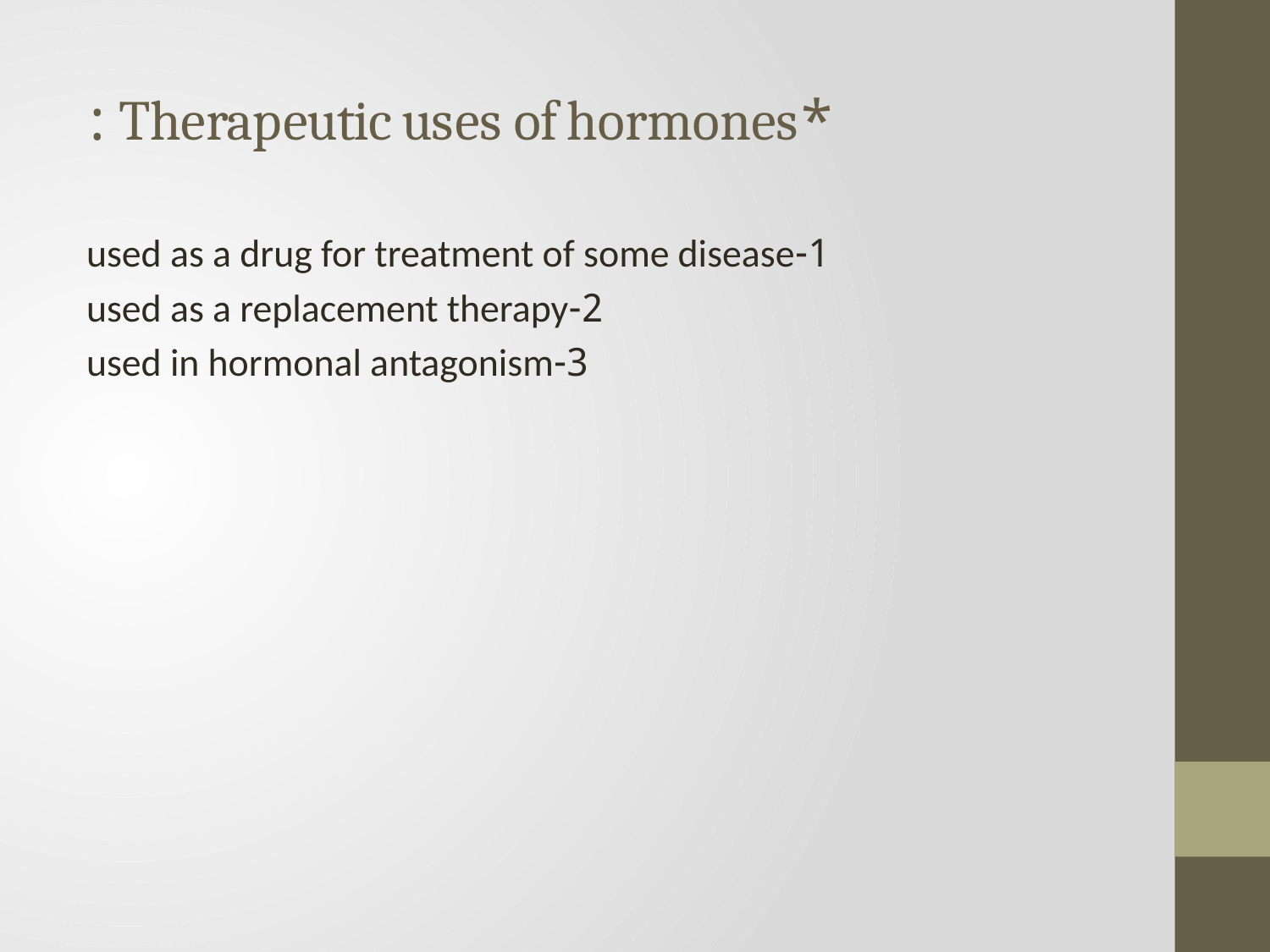

# *Therapeutic uses of hormones :
1-used as a drug for treatment of some disease
2-used as a replacement therapy
3-used in hormonal antagonism